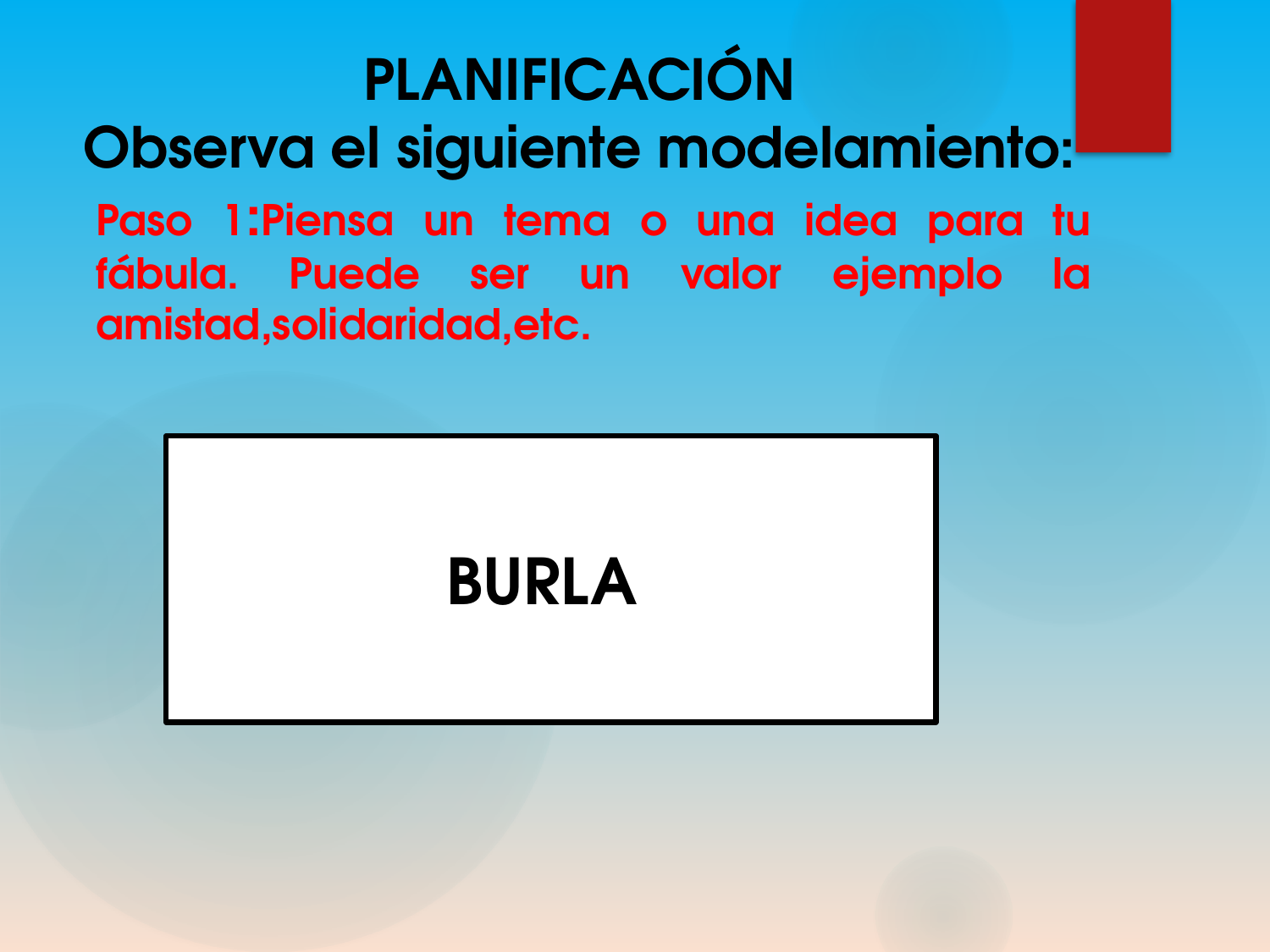

# PLANIFICACIÓN Observa el siguiente modelamiento:

Paso 1:Piensa un tema o una idea para tu fábula. Puede ser un valor ejemplo la amistad,solidaridad,etc.
BURLA